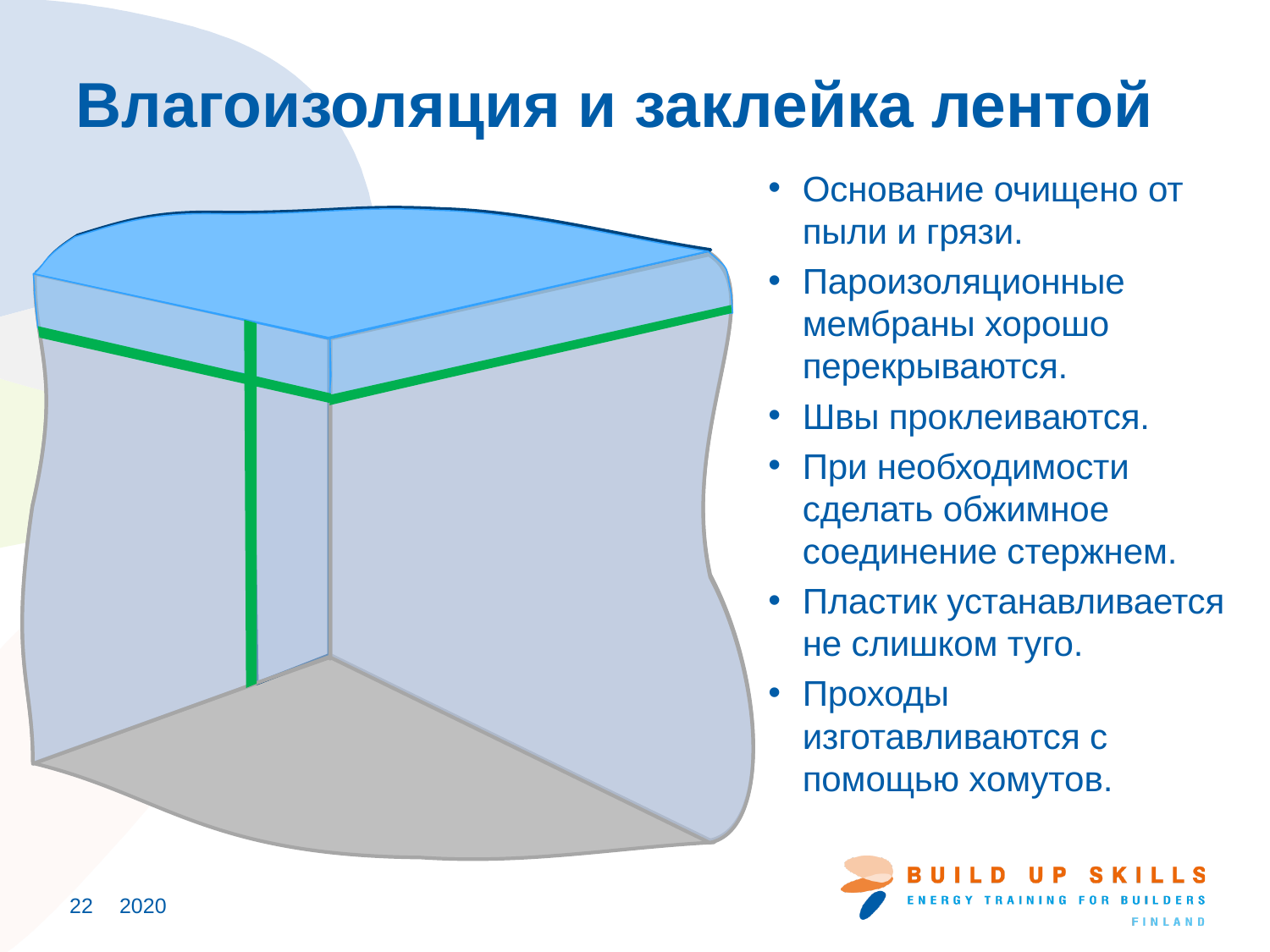

Влагоизоляция и заклейка лентой
Основание очищено от пыли и грязи.
Пароизоляционные мембраны хорошо перекрываются.
Швы проклеиваются.
При необходимости сделать обжимное соединение стержнем.
Пластик устанавливается не слишком туго.
Проходы изготавливаются с помощью хомутов.